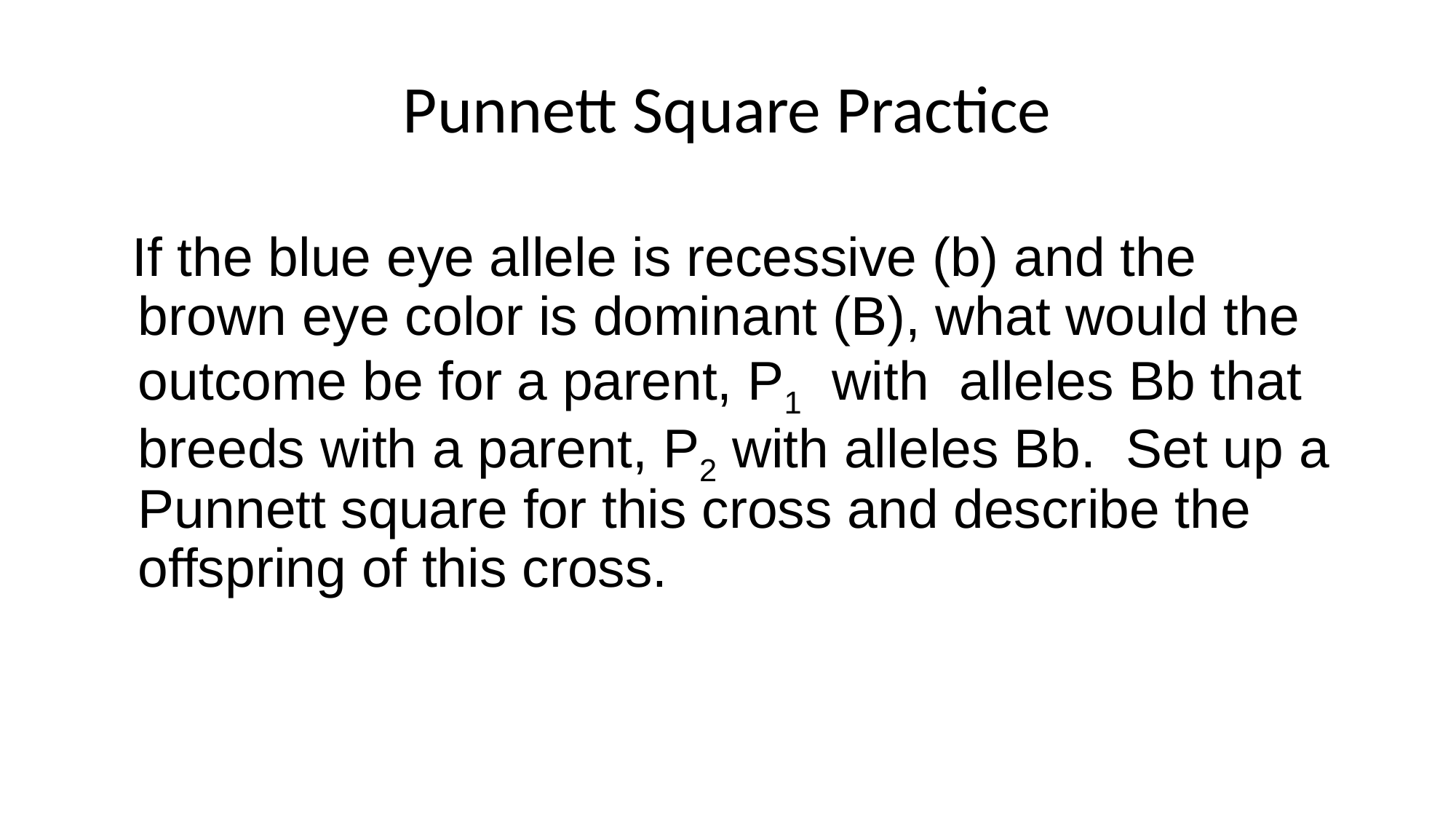

# Punnett Square Practice

If the blue eye allele is recessive (b) and the brown eye color is dominant (B), what would the outcome be for a parent, P1  with  alleles Bb that   breeds with a parent, P2 with alleles Bb.  Set up a Punnett square for this cross and describe the offspring of this cross.